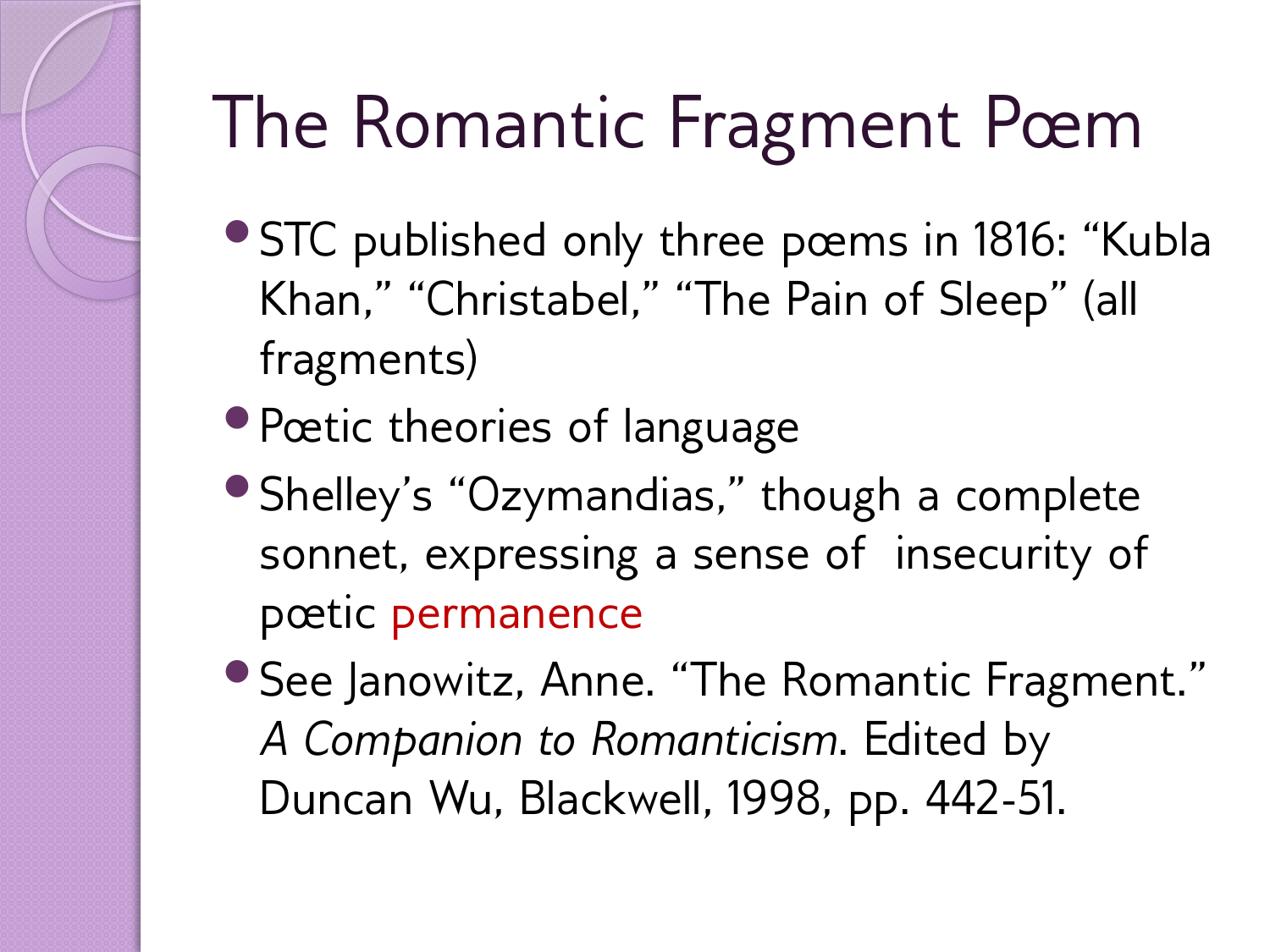

# The Romantic Fragment Poem
STC published only three poems in 1816: “Kubla Khan,” “Christabel,” “The Pain of Sleep” (all fragments)
Poetic theories of language
Shelley’s “Ozymandias,” though a complete sonnet, expressing a sense of  insecurity of poetic permanence
See Janowitz, Anne. “The Romantic Fragment.” A Companion to Romanticism. Edited by  Duncan Wu, Blackwell, 1998, pp. 442-51.